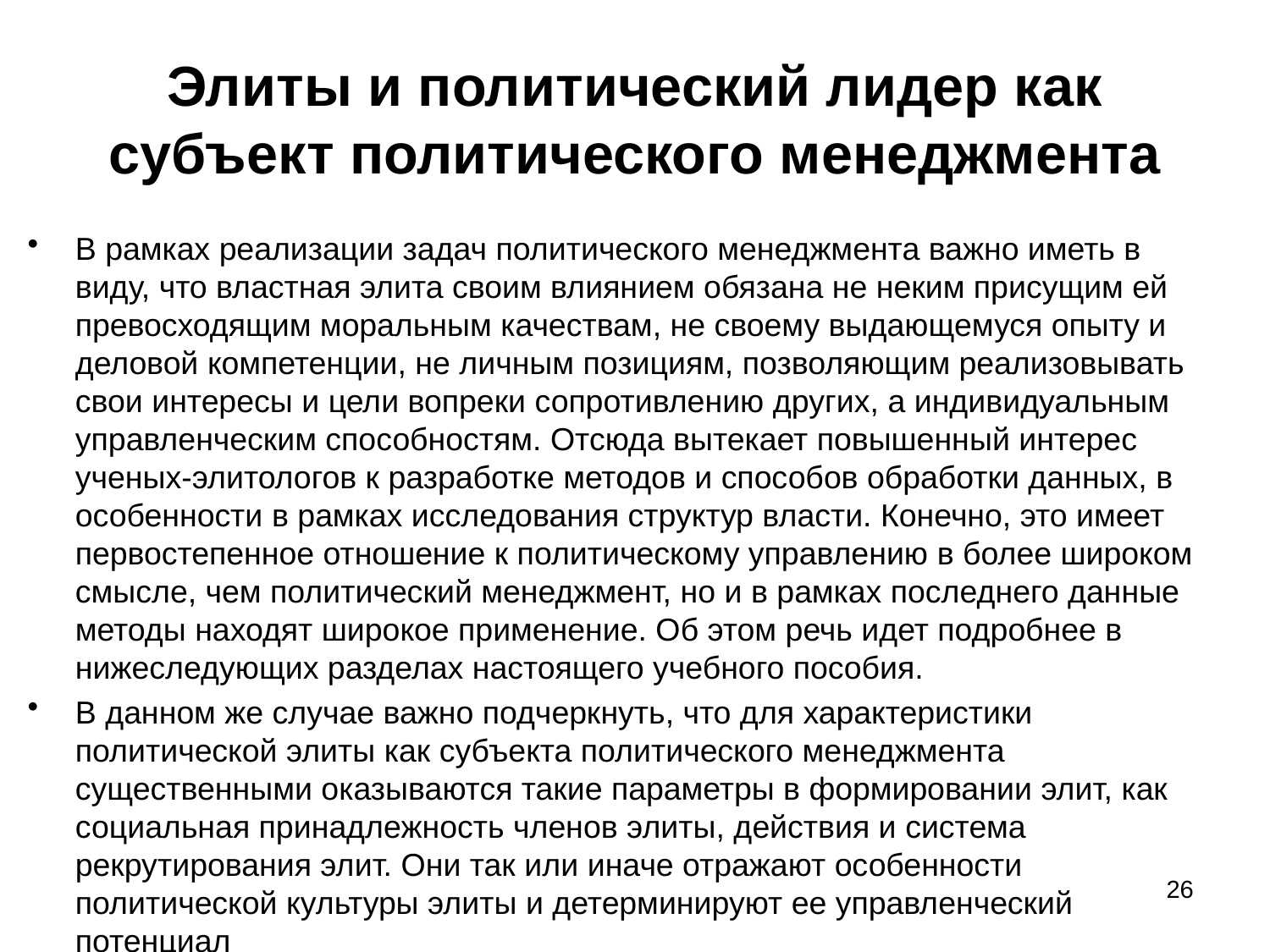

# Элиты и политический лидер как субъект политического менеджмента
В рамках реализации задач политического менеджмента важно иметь в виду, что властная элита своим влиянием обязана не неким присущим ей превосходящим моральным качествам, не своему выдающемуся опыту и деловой компетенции, не личным позициям, позволяющим реализовывать свои интересы и цели вопреки сопротивлению других, а индивидуальным управленческим способностям. Отсюда вытекает повышенный интерес ученых-элитологов к разработке методов и способов обработки данных, в особенности в рамках исследования структур власти. Конечно, это имеет первостепенное отношение к политическому управлению в более широком смысле, чем политический менеджмент, но и в рамках последнего данные методы находят широкое применение. Об этом речь идет подробнее в нижеследующих разделах настоящего учебного пособия.
В данном же случае важно подчеркнуть, что для характеристики политической элиты как субъекта политического менеджмента существенными оказываются такие параметры в формировании элит, как социальная принадлежность членов элиты, действия и система рекрутирования элит. Они так или иначе отражают особенности политической культуры элиты и детерминируют ее управленческий потенциал
26